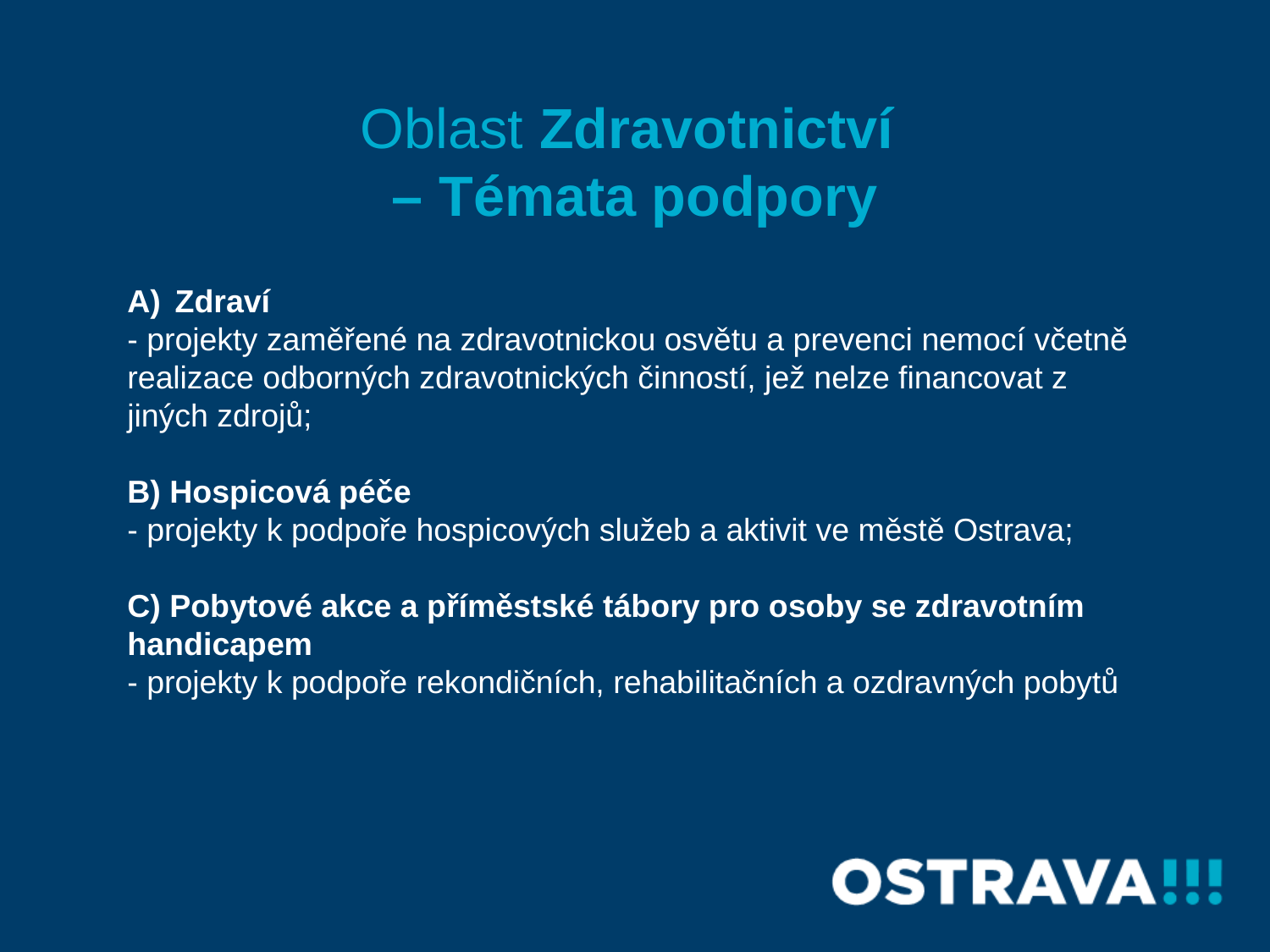

Oblast Zdravotnictví
– Témata podpory
Zdraví
- projekty zaměřené na zdravotnickou osvětu a prevenci nemocí včetně realizace odborných zdravotnických činností, jež nelze financovat z jiných zdrojů;

B) Hospicová péče
- projekty k podpoře hospicových služeb a aktivit ve městě Ostrava;

C) Pobytové akce a příměstské tábory pro osoby se zdravotním handicapem
- projekty k podpoře rekondičních, rehabilitačních a ozdravných pobytů